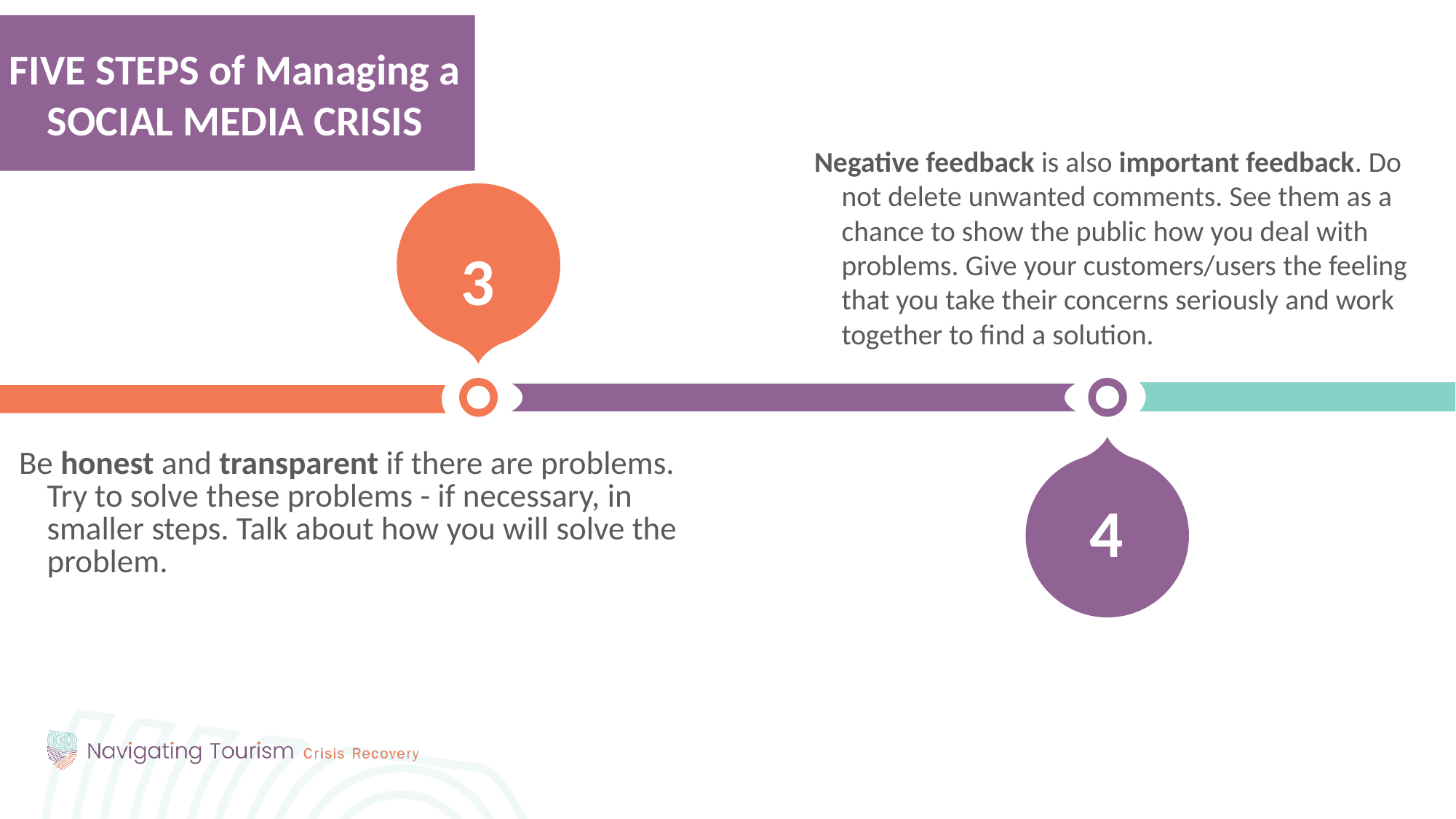

FIVE STEPS of Managing a SOCIAL MEDIA CRISIS
Negative feedback is also important feedback. Do not delete unwanted comments. See them as a chance to show the public how you deal with problems. Give your customers/users the feeling that you take their concerns seriously and work together to find a solution.
3
Be honest and transparent if there are problems. Try to solve these problems - if necessary, in smaller steps. Talk about how you will solve the problem.

4